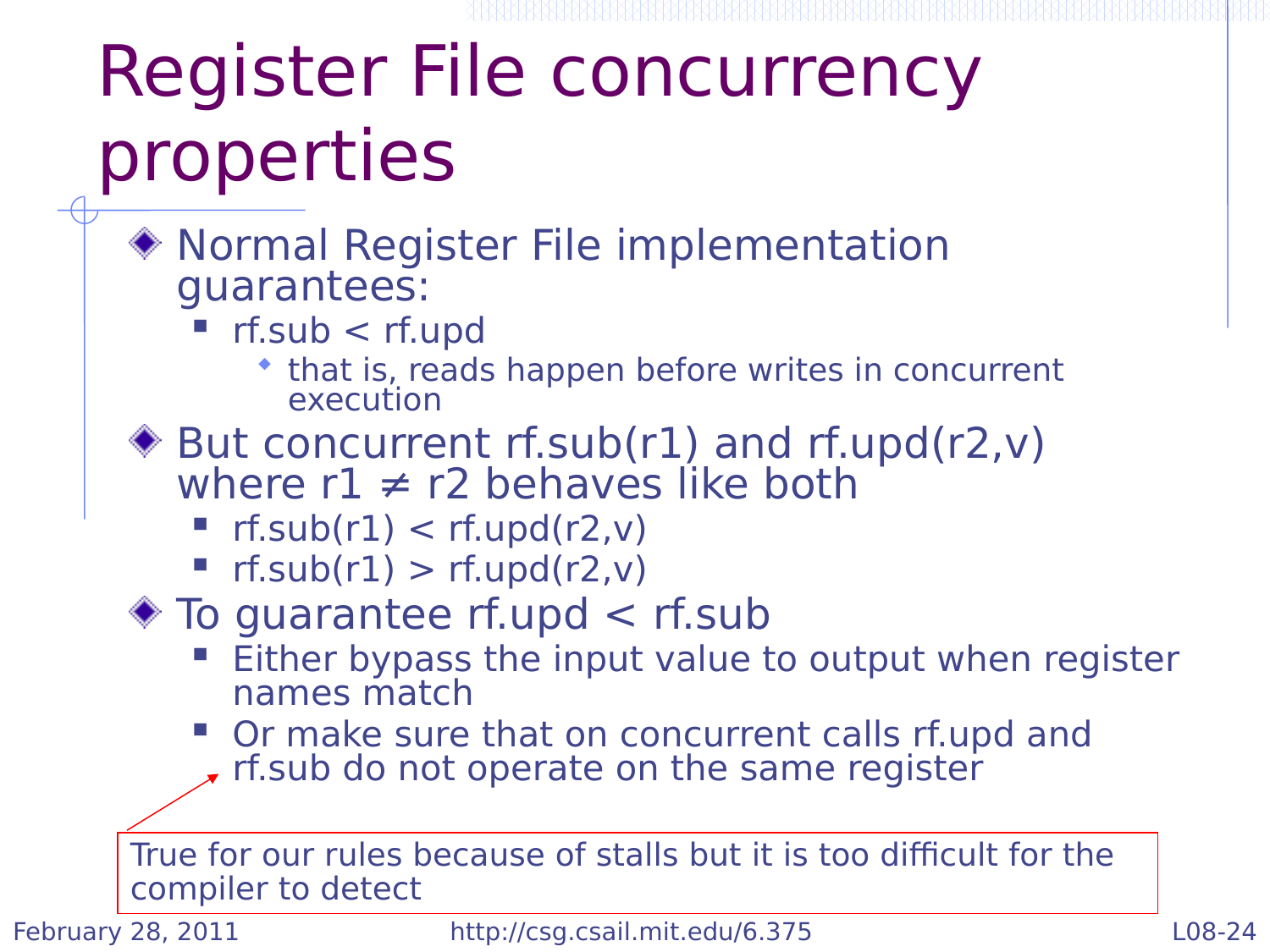

# Register File concurrency properties
Normal Register File implementation guarantees:
rf.sub < rf.upd
that is, reads happen before writes in concurrent execution
But concurrent rf.sub(r1) and rf.upd(r2,v) where r1 ≠ r2 behaves like both
rf.sub(r1) < rf.upd(r2,v)
rf.sub(r1) > rf.upd(r2,v)
To guarantee rf.upd < rf.sub
Either bypass the input value to output when register names match
Or make sure that on concurrent calls rf.upd and rf.sub do not operate on the same register

True for our rules because of stalls but it is too difficult for the compiler to detect
February 28, 2011
http://csg.csail.mit.edu/6.375
L08-24